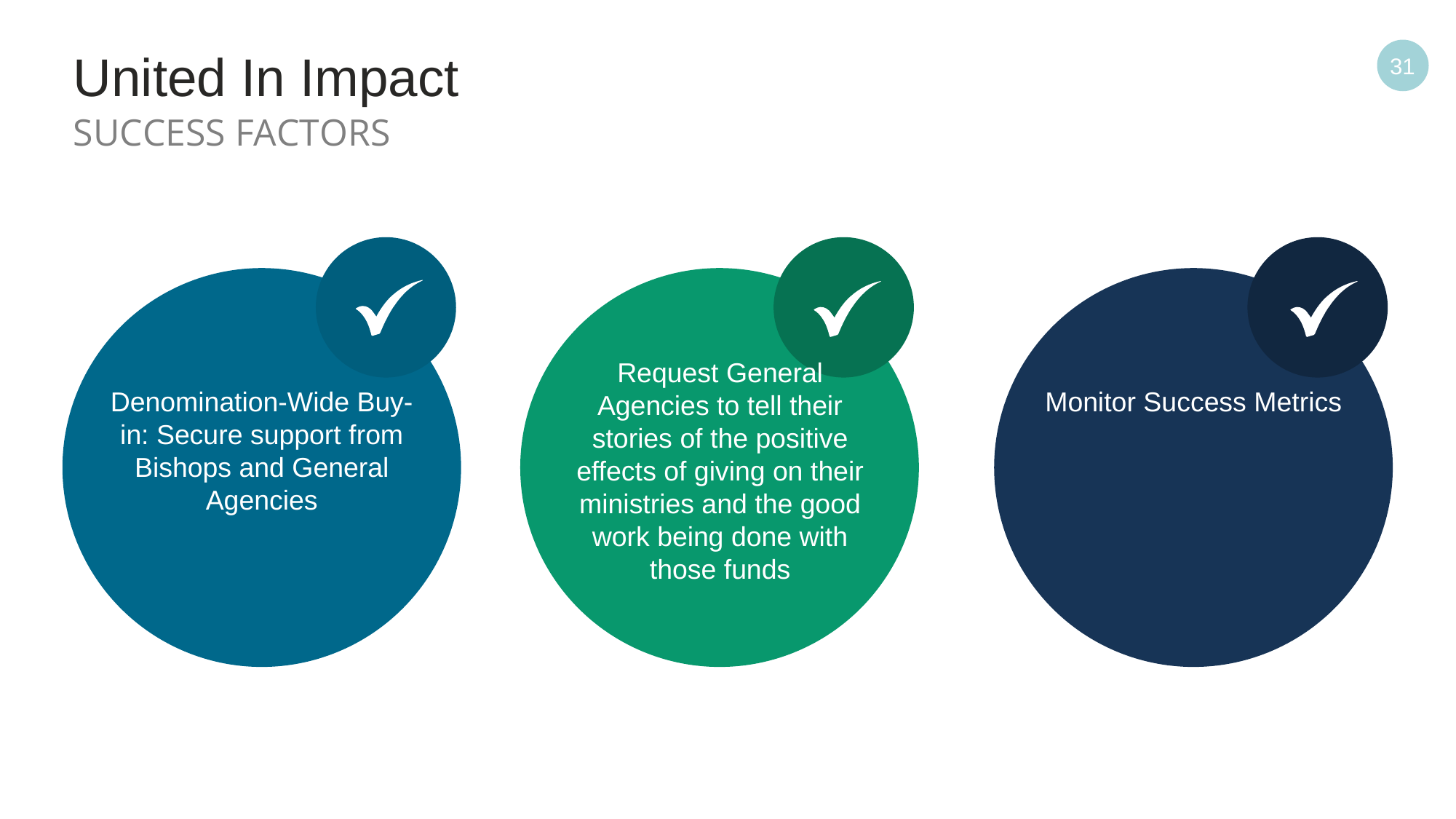

# United In Impact
31
SUCCESS FACTORS

Request General Agencies to tell their stories of the positive effects of giving on their ministries and the good work being done with those funds
Denomination-Wide Buy-in: Secure support from Bishops and General Agencies
Monitor Success Metrics